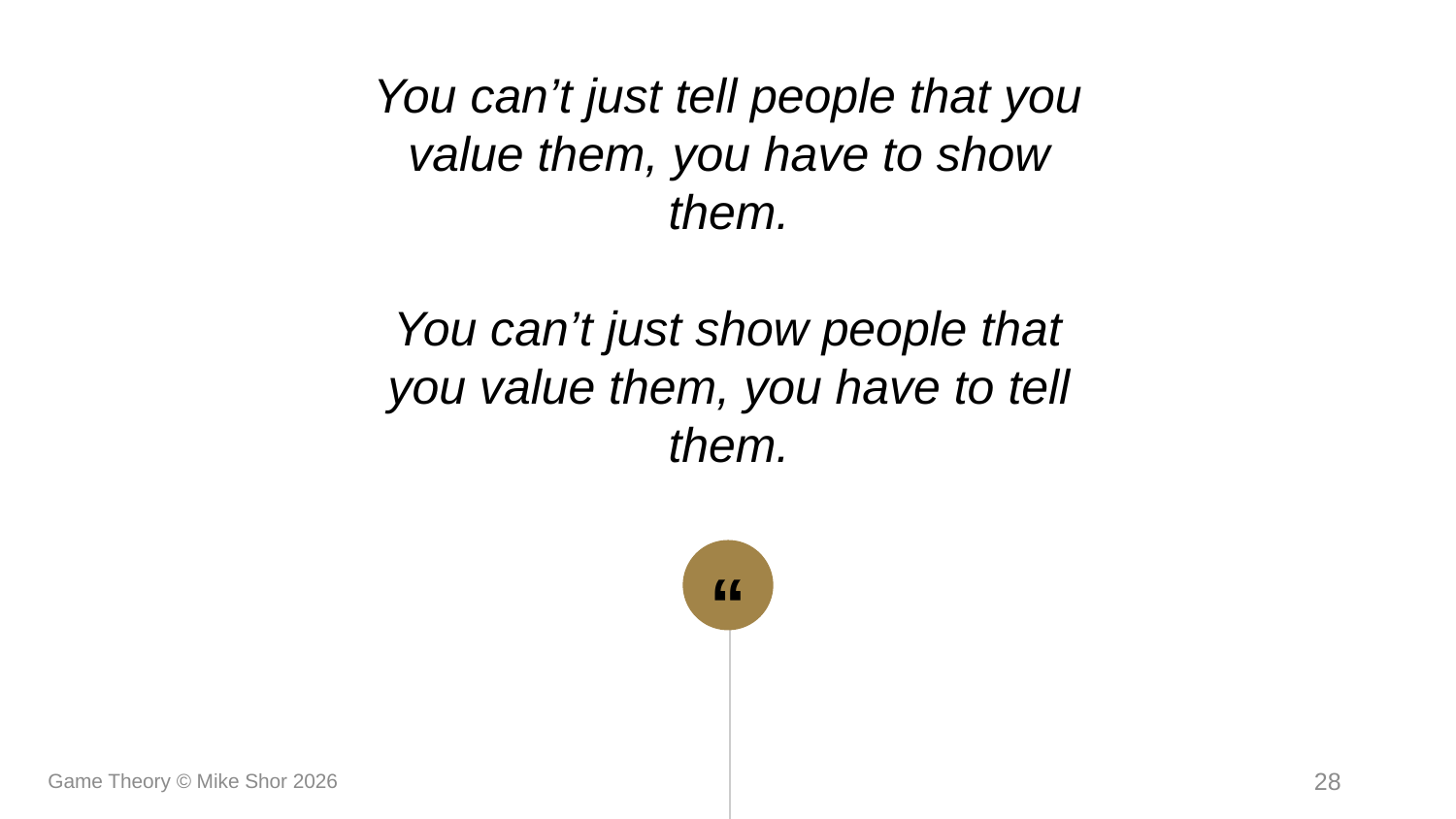

You can’t just tell people that you value them, you have to show them.

You can’t just show people that you value them, you have to tell them.
Game Theory © Mike Shor 2026
28